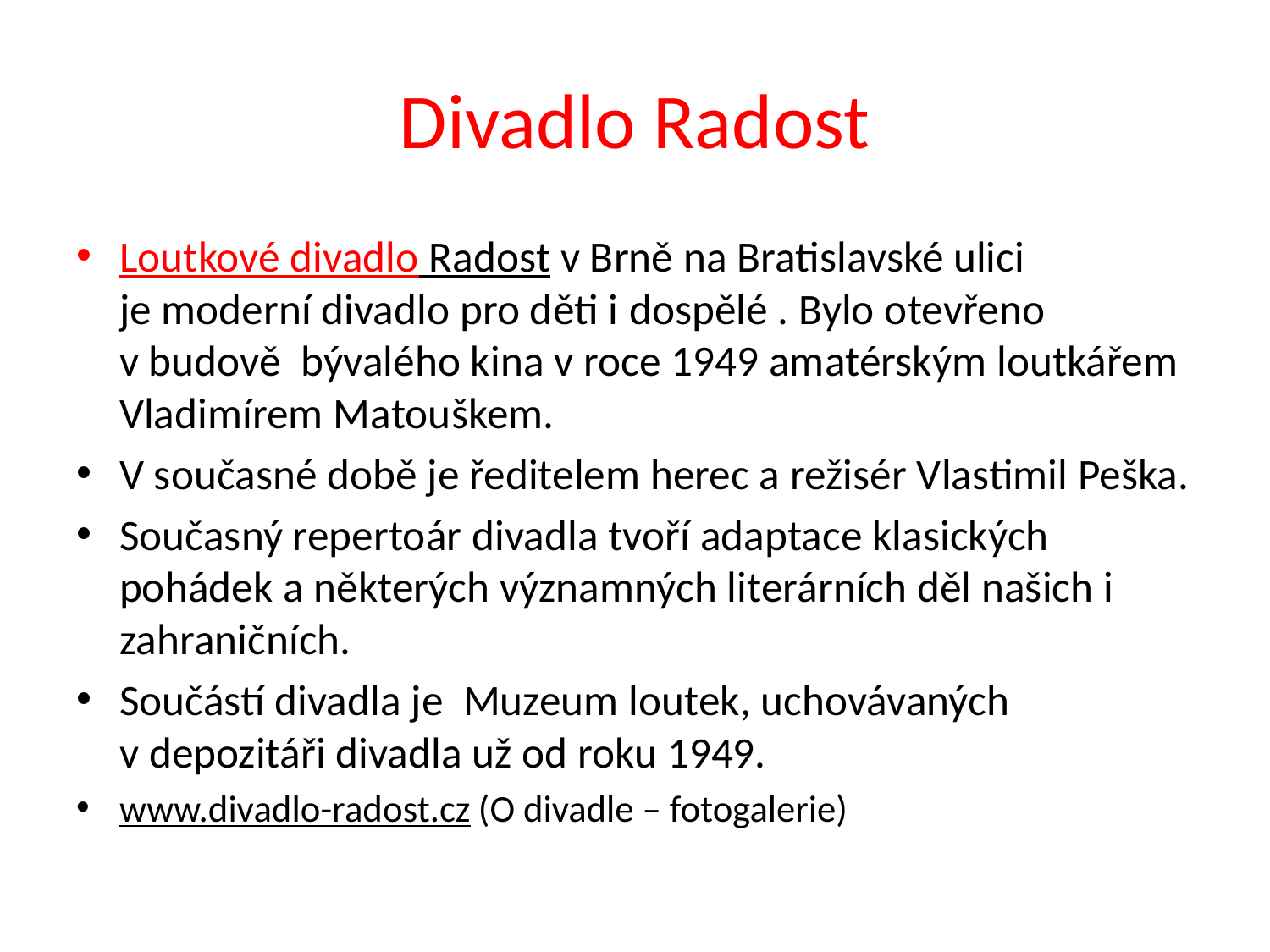

# Divadlo Radost
Loutkové divadlo Radost v Brně na Bratislavské ulici
je moderní divadlo pro děti i dospělé . Bylo otevřeno
v budově  bývalého kina v roce 1949 amatérským loutkářem Vladimírem Matouškem.
V současné době je ředitelem herec a režisér Vlastimil Peška.
Současný repertoár divadla tvoří adaptace klasických pohádek a některých významných literárních děl našich i zahraničních.
Součástí divadla je  Muzeum loutek, uchovávaných v depozitáři divadla už od roku 1949.
www.divadlo-radost.cz (O divadle – fotogalerie)